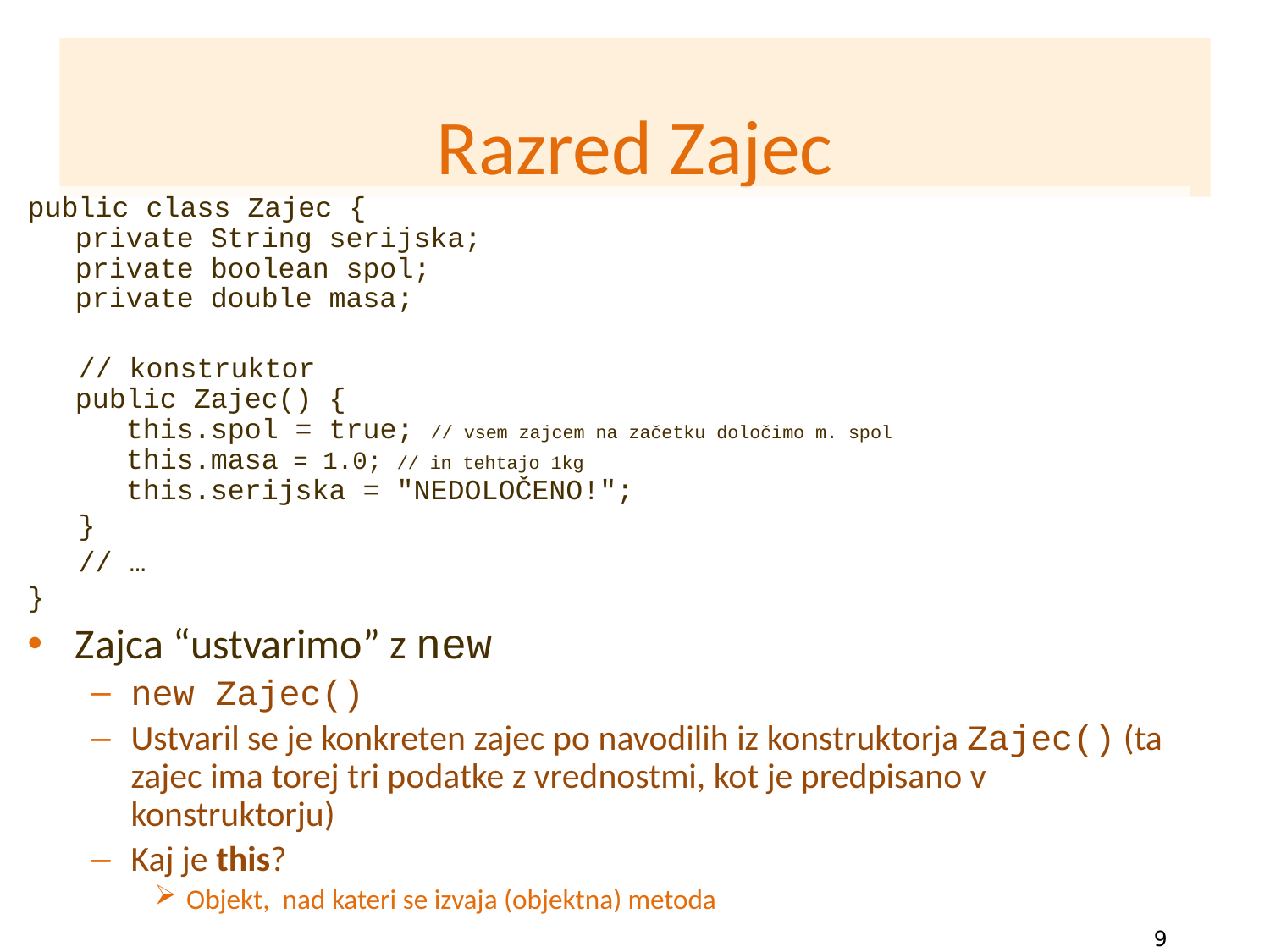

Razred Zajec
public class Zajec {
private String serijska;
private boolean spol;
private double masa;
   // konstruktor
public Zajec() {
   this.spol = true; // vsem zajcem na začetku določimo m. spol
   this.masa = 1.0; // in tehtajo 1kg
   this.serijska = "NEDOLOČENO!";
   }
   // …
}
Zajca “ustvarimo” z new
new Zajec()
Ustvaril se je konkreten zajec po navodilih iz konstruktorja Zajec() (ta zajec ima torej tri podatke z vrednostmi, kot je predpisano v konstruktorju)
Kaj je this?
Objekt,  nad kateri se izvaja (objektna) metoda

9